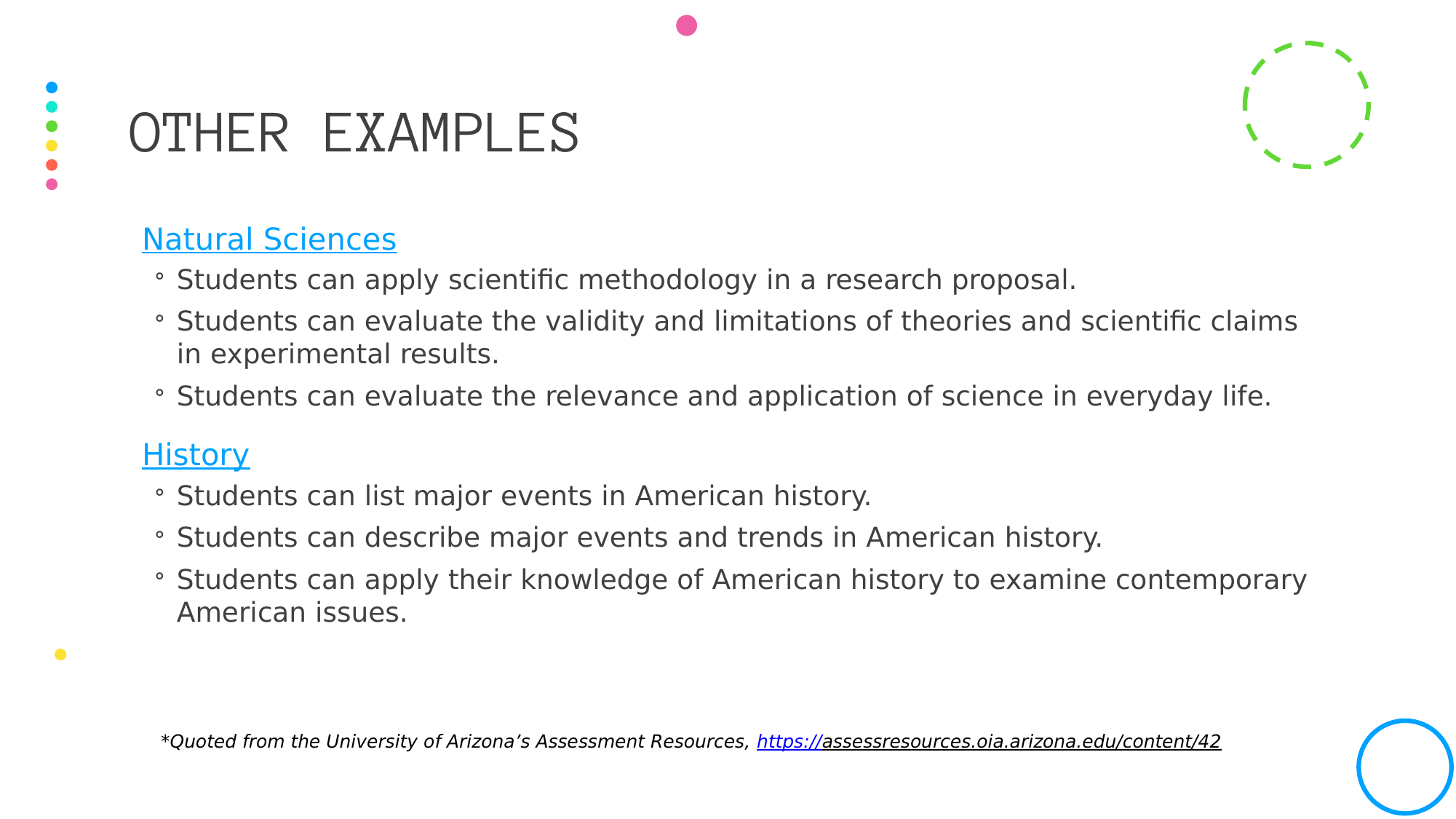

# Other Examples
Natural Sciences
Students can apply scientific methodology in a research proposal.
Students can evaluate the validity and limitations of theories and scientific claims in experimental results.
Students can evaluate the relevance and application of science in everyday life.
History
Students can list major events in American history.
Students can describe major events and trends in American history.
Students can apply their knowledge of American history to examine contemporary American issues.

*Quoted from the University of Arizona’s Assessment Resources, https://assessresources.oia.arizona.edu/content/42